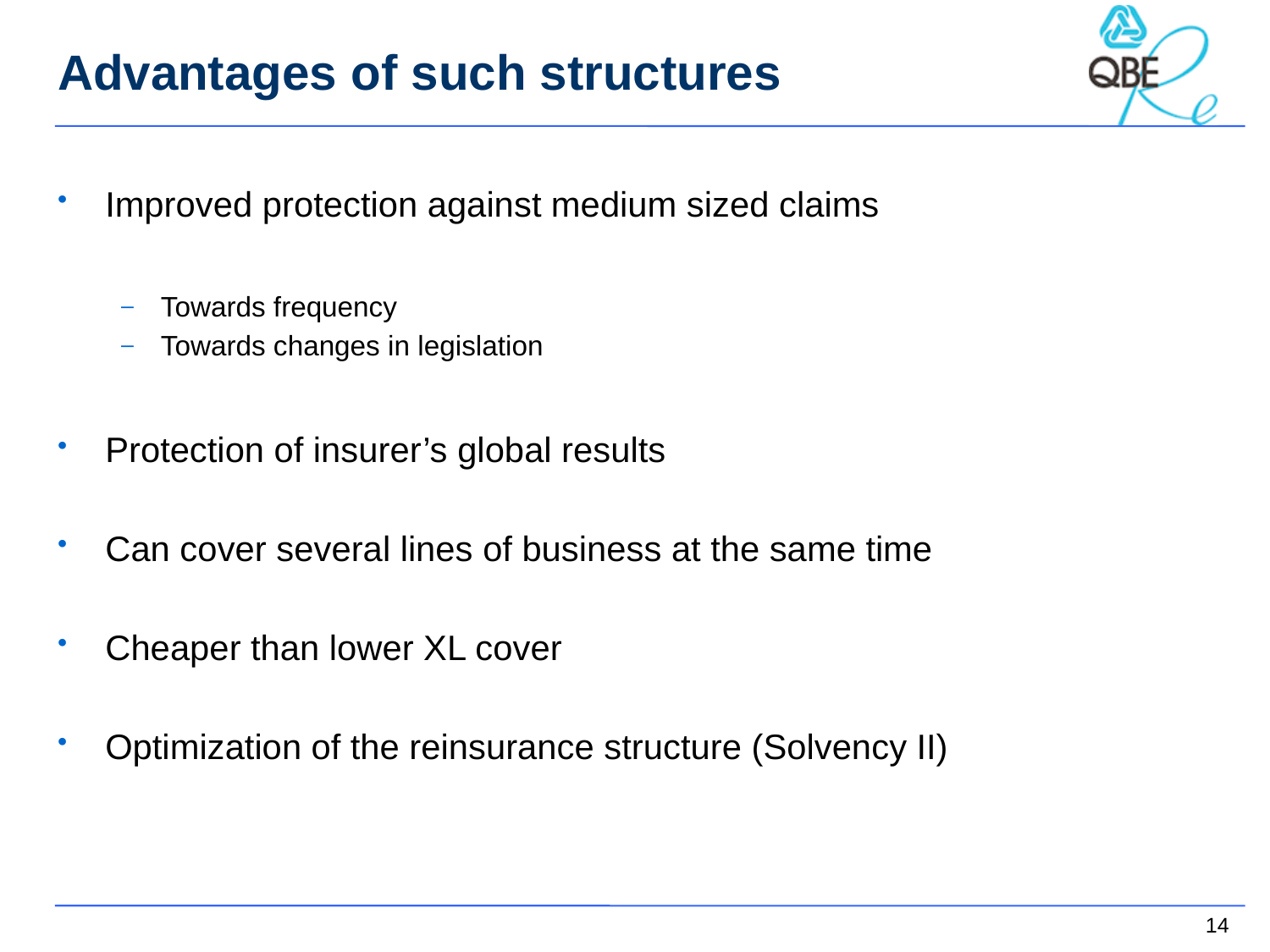

# Advantages of such structures

Improved protection against medium sized claims

Towards frequency
Towards changes in legislation

Protection of insurer’s global results

Can cover several lines of business at the same time

Cheaper than lower XL cover

Optimization of the reinsurance structure (Solvency II)